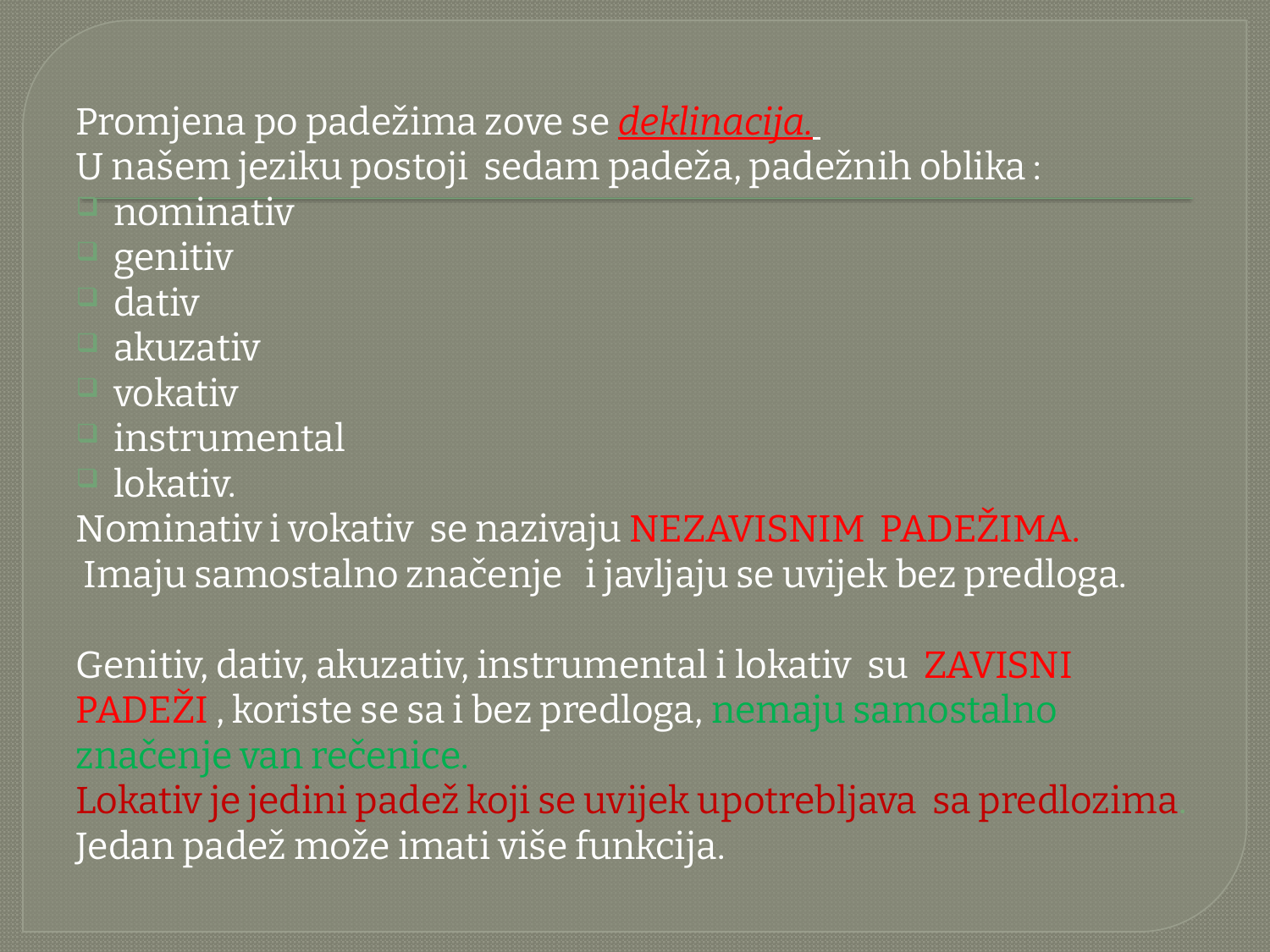

Promjena po padežima zove se deklinacija.
U našem jeziku postoji  sedam padeža, padežnih oblika :
nominativ
genitiv
dativ
akuzativ
vokativ
instrumental
lokativ.
Nominativ i vokativ  se nazivaju NEZAVISNIM  PADEŽIMA.
 Imaju samostalno značenje   i javljaju se uvijek bez predloga.

Genitiv, dativ, akuzativ, instrumental i lokativ  su  ZAVISNI PADEŽI , koriste se sa i bez predloga, nemaju samostalno značenje van rečenice.
Lokativ je jedini padež koji se uvijek upotrebljava  sa predlozima.
Jedan padež može imati više funkcija.